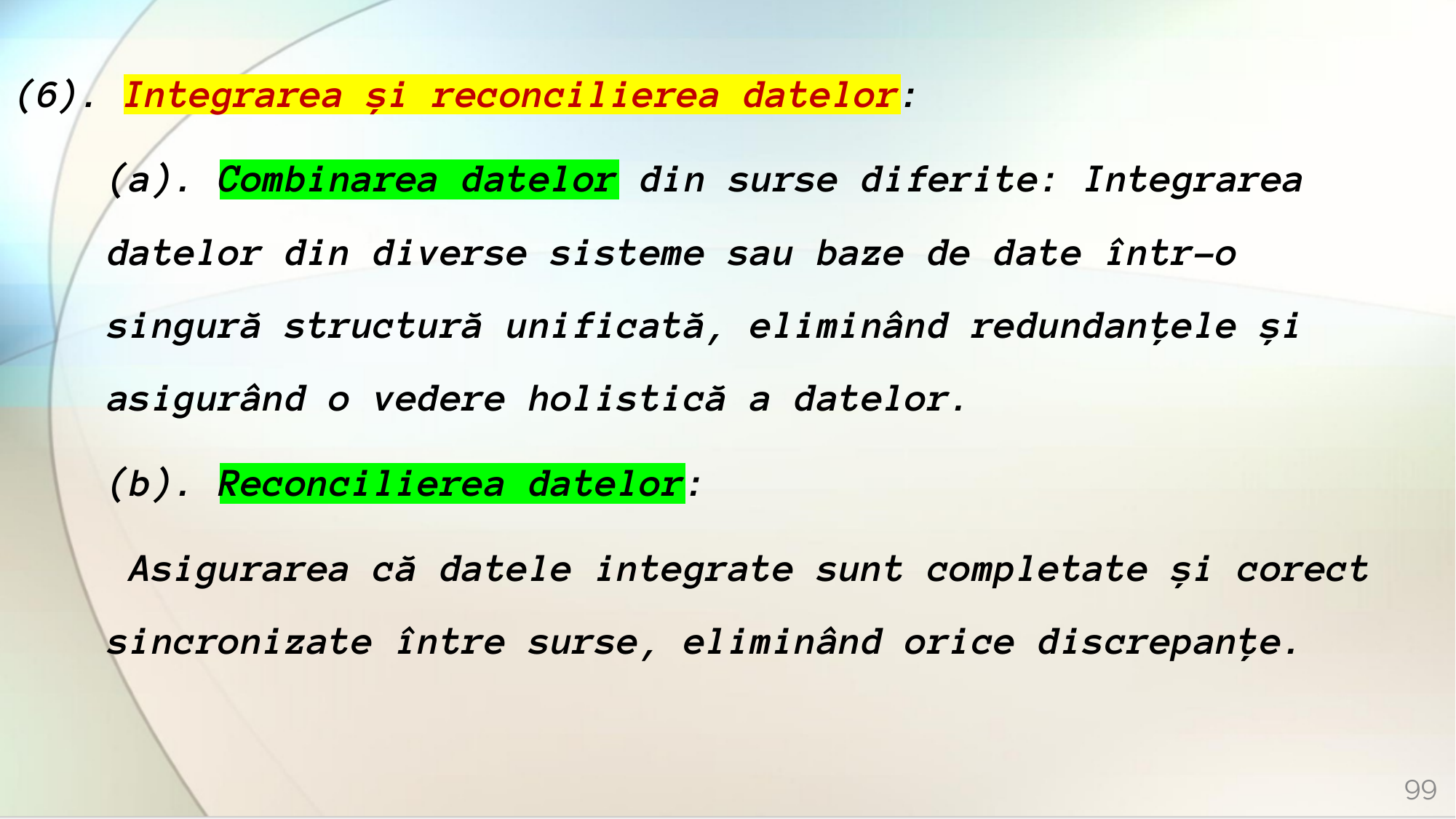

(6). Integrarea și reconcilierea datelor:
(a). Combinarea datelor din surse diferite: Integrarea datelor din diverse sisteme sau baze de date într-o singură structură unificată, eliminând redundanțele și asigurând o vedere holistică a datelor.
(b). Reconcilierea datelor:
 Asigurarea că datele integrate sunt completate și corect sincronizate între surse, eliminând orice discrepanțe.
99